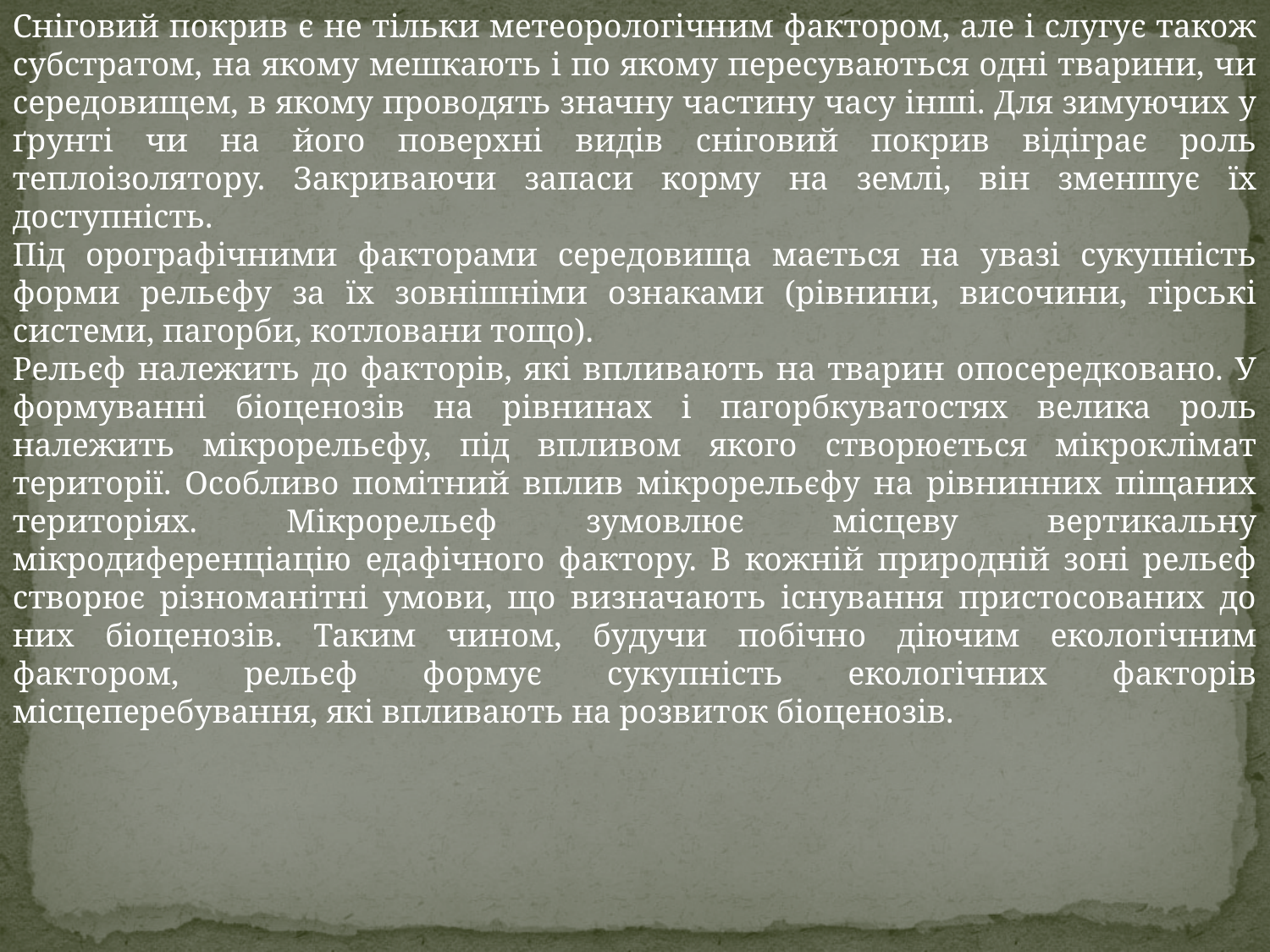

Сніговий покрив є не тільки метеорологічним фактором, але і слугує також субстратом, на якому мешкають і по якому пересуваються одні тварини, чи середовищем, в якому проводять значну частину часу інші. Для зимуючих у ґрунті чи на його поверхні видів сніговий покрив відіграє роль теплоізолятору. Закриваючи запаси корму на землі, він зменшує їх доступність.
Під орографічними факторами середовища мається на увазі сукупність форми рельєфу за їх зовнішніми ознаками (рівнини, височини, гірські системи, пагорби, котловани тощо).
Рельєф належить до факторів, які впливають на тварин опосередковано. У формуванні біоценозів на рівнинах і пагорбкуватостях велика роль належить мікрорельєфу, під впливом якого створюється мікроклімат території. Особливо помітний вплив мікрорельєфу на рівнинних піщаних територіях. Мікрорельєф зумовлює місцеву вертикальну мікродиференціацію едафічного фактору. В кожній природній зоні рельєф створює різноманітні умови, що визначають існування пристосованих до них біоценозів. Таким чином, будучи побічно діючим екологічним фактором, рельєф формує сукупність екологічних факторів місцеперебування, які впливають на розвиток біоценозів.